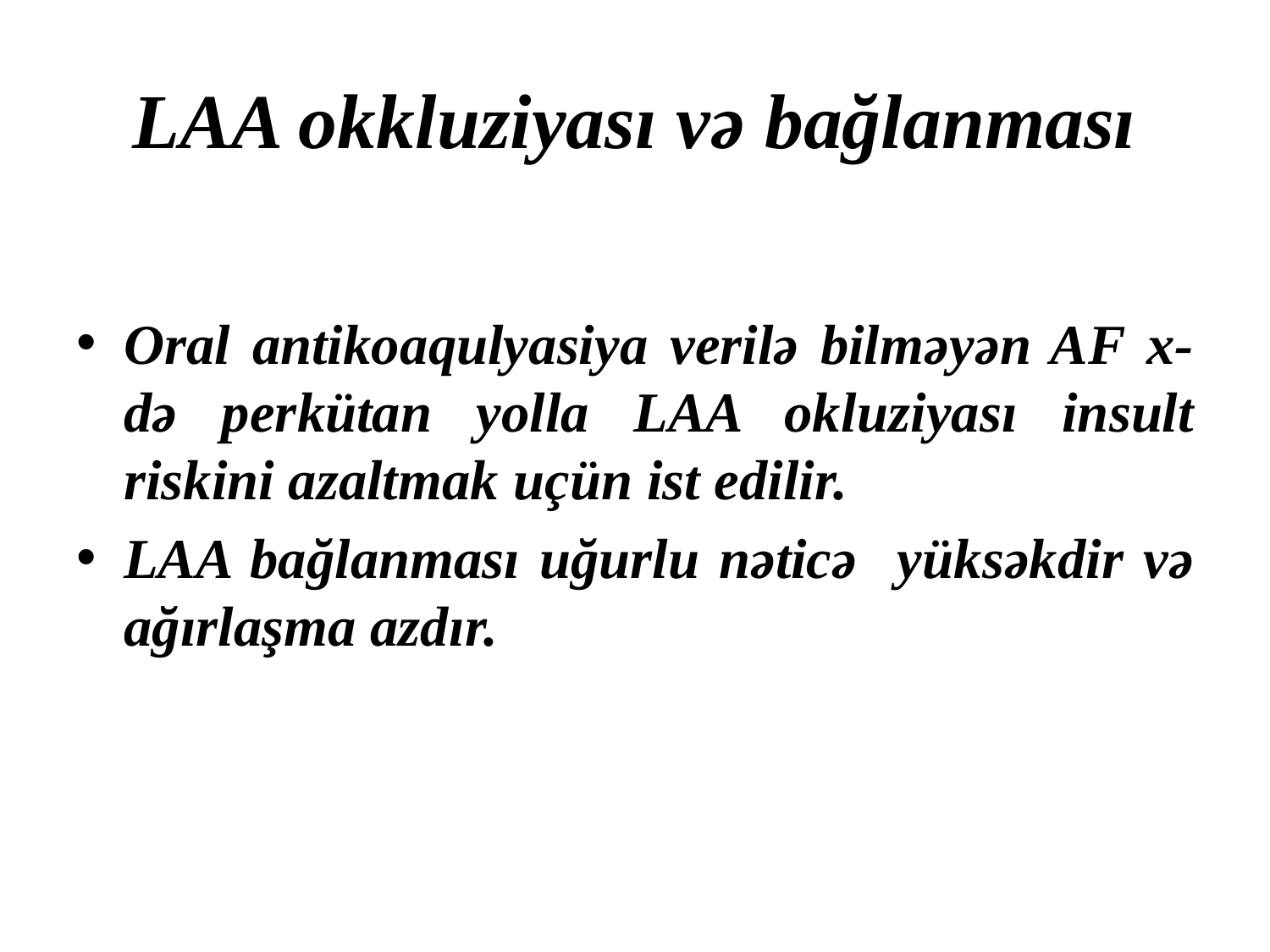

# LAA okkluziyası və bağlanması

Oral antikoaqulyasiya verilə bilməyən AF x-də perkütan yolla LAA okluziyası insult riskini azaltmak uçün ist edilir.
LAA bağlanması uğurlu nəticə  yüksəkdir və ağırlaşma azdır.